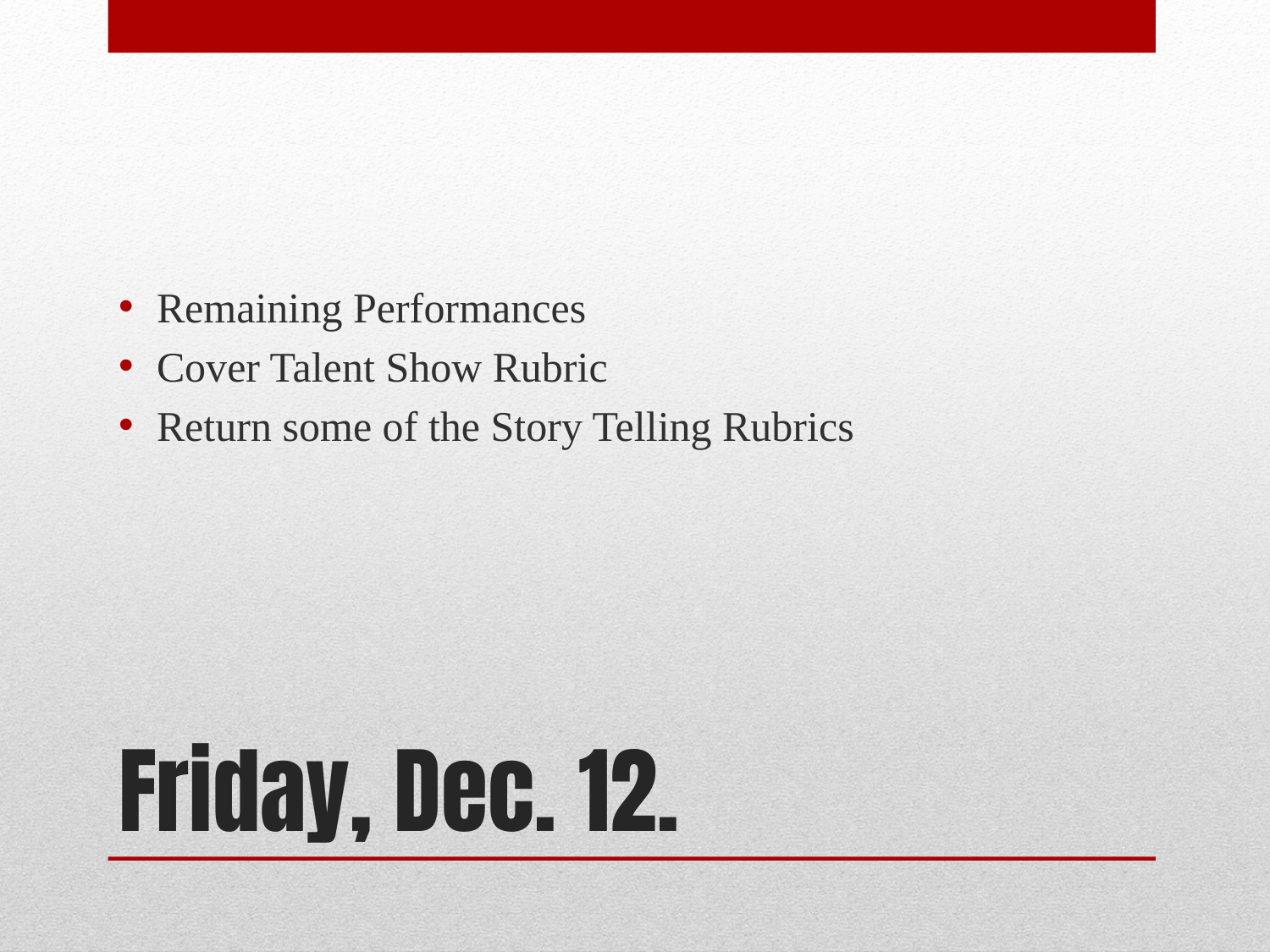

Remaining Performances
Cover Talent Show Rubric
Return some of the Story Telling Rubrics
# Friday, Dec. 12.